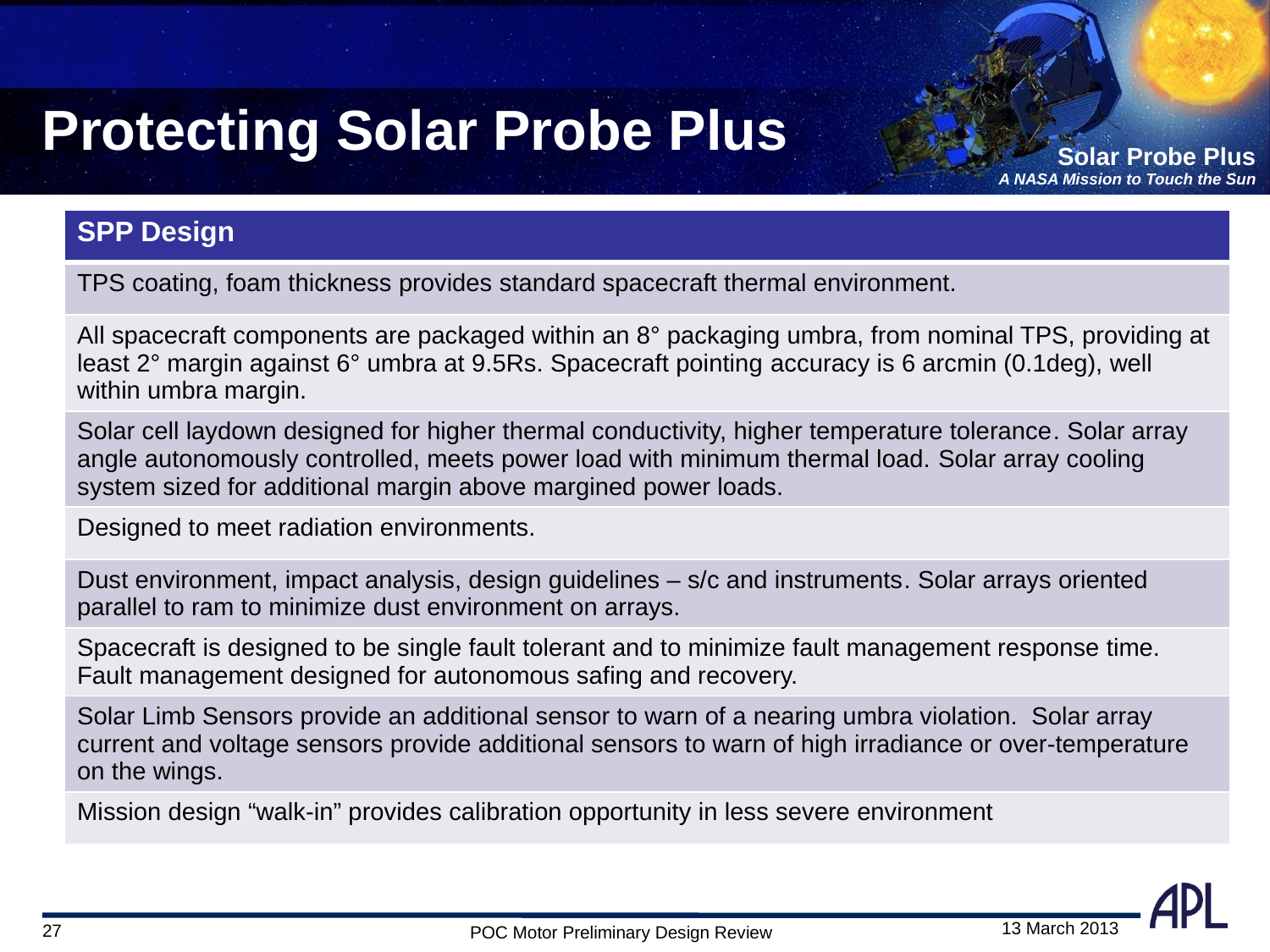

# Protecting Solar Probe Plus
| SPP Design |
| --- |
| TPS coating, foam thickness provides standard spacecraft thermal environment. |
| All spacecraft components are packaged within an 8° packaging umbra, from nominal TPS, providing at least 2° margin against 6° umbra at 9.5Rs. Spacecraft pointing accuracy is 6 arcmin (0.1deg), well within umbra margin. |
| Solar cell laydown designed for higher thermal conductivity, higher temperature tolerance. Solar array angle autonomously controlled, meets power load with minimum thermal load. Solar array cooling system sized for additional margin above margined power loads. |
| Designed to meet radiation environments. |
| Dust environment, impact analysis, design guidelines – s/c and instruments. Solar arrays oriented parallel to ram to minimize dust environment on arrays. |
| Spacecraft is designed to be single fault tolerant and to minimize fault management response time. Fault management designed for autonomous safing and recovery. |
| Solar Limb Sensors provide an additional sensor to warn of a nearing umbra violation. Solar array current and voltage sensors provide additional sensors to warn of high irradiance or over-temperature on the wings. |
| Mission design “walk-in” provides calibration opportunity in less severe environment |
27